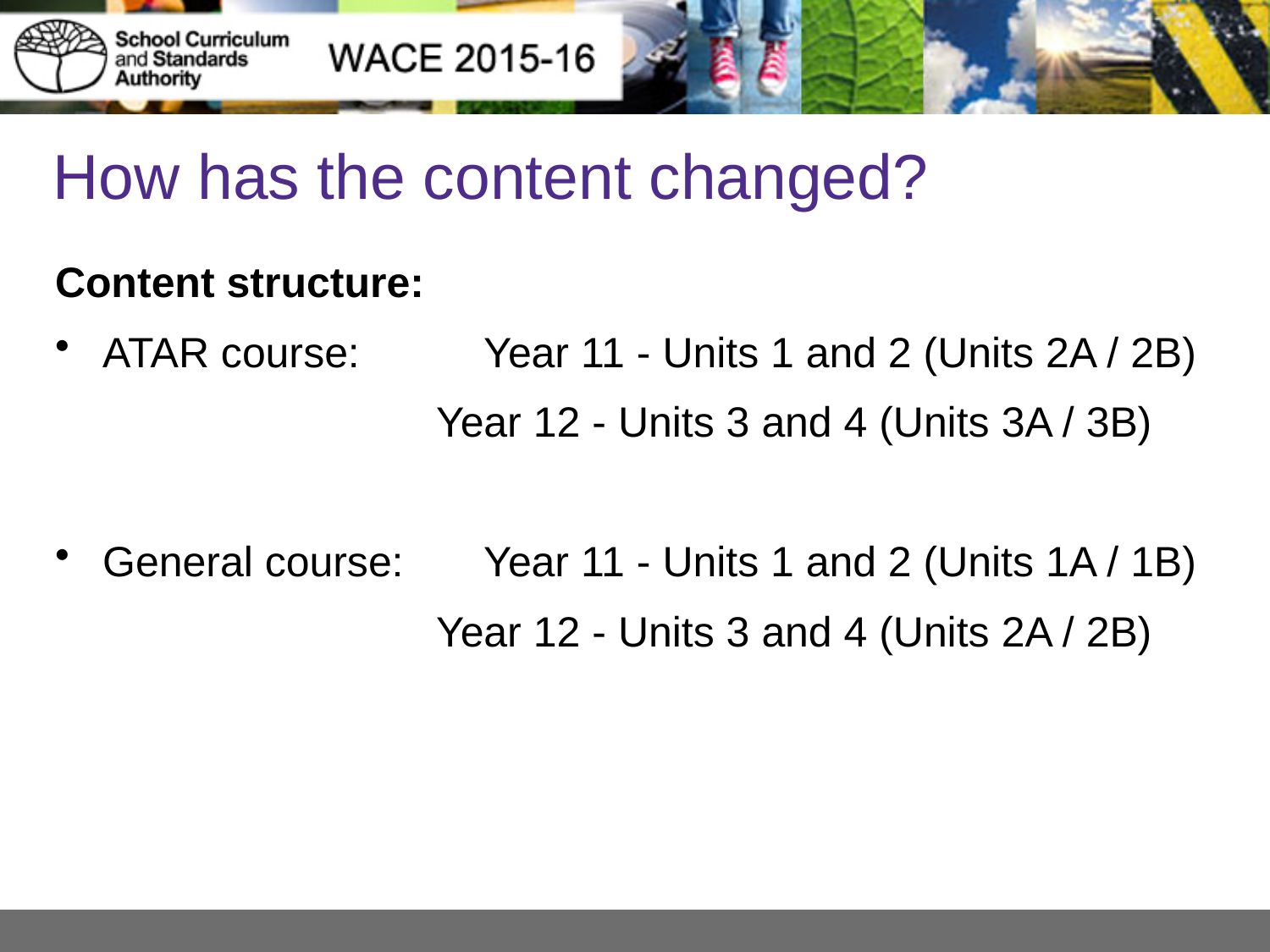

# How has the content changed?
Content structure:
ATAR course: 	Year 11 - Units 1 and 2 (Units 2A / 2B)
			Year 12 - Units 3 and 4 (Units 3A / 3B)

General course:	Year 11 - Units 1 and 2 (Units 1A / 1B)
Year 12 - Units 3 and 4 (Units 2A / 2B)